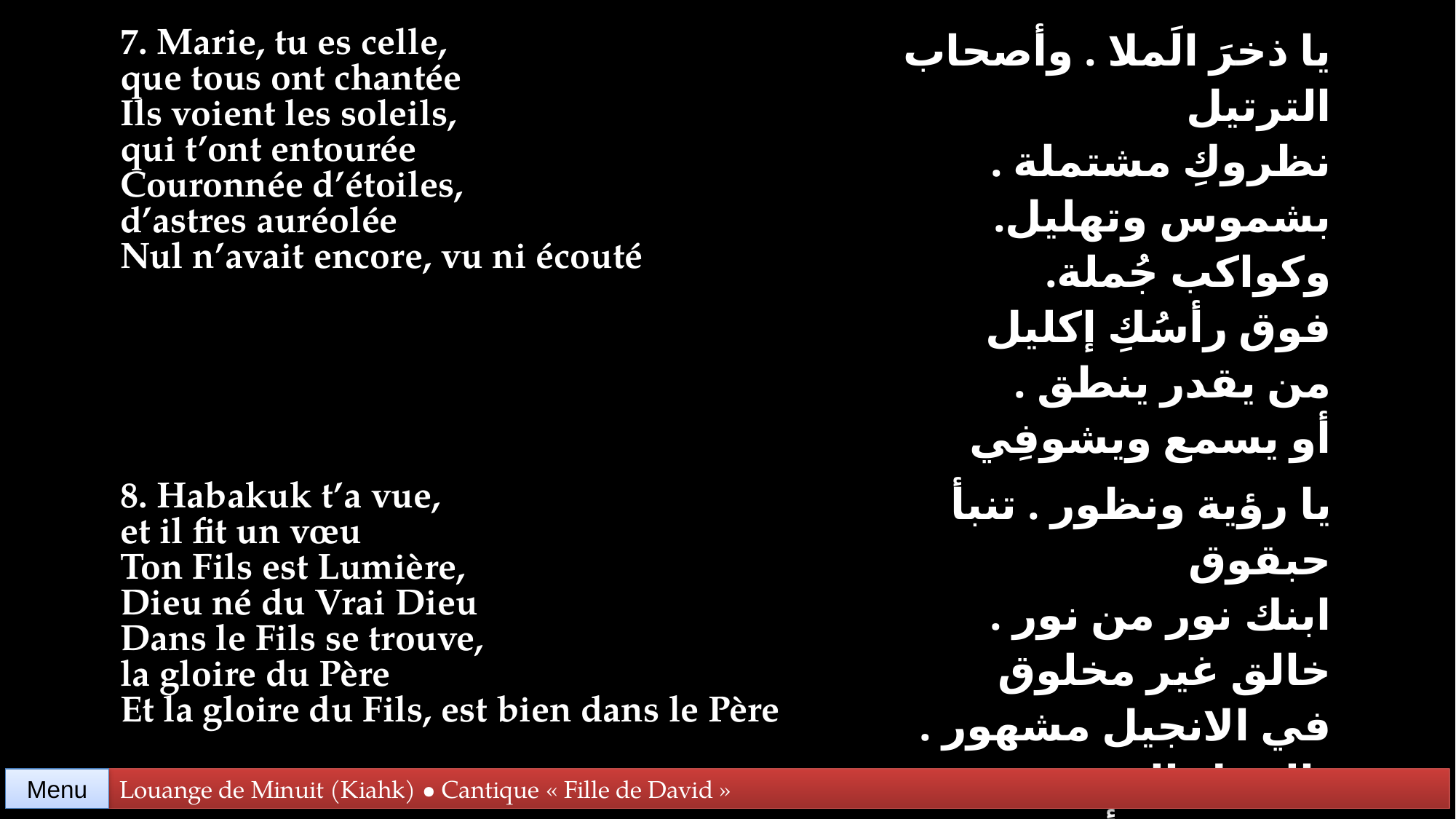

| 7. Marie, tu es celle, que tous ont chantée Ils voient les soleils, qui t’ont entourée Couronnée d’étoiles, d’astres auréolée Nul n’avait encore, vu ni écouté | يا ذخرَ الَملا . وأصحاب الترتيل نظروكِ مشتملة . بشموس وتهليل. وكواكب جُملة. فوق رأسُكِ إكليل من يقدر ينطق . أو يسمع ويشوفِي |
| --- | --- |
| 8. Habakuk t’a vue, et il fit un vœu Ton Fils est Lumière, Dieu né du Vrai Dieu Dans le Fils se trouve, la gloire du Père Et la gloire du Fils, est bien dans le Père | يا رؤية ونظور . تنبأ حبقوق ابنك نور من نور . خالق غير مخلوق في الانجيل مشهور . بالقول الموثوق. مجدي في أبي . ومجد أبي هو في. |
Menu
Louange de Minuit (Kiahk) • Cantique « Fille de David »